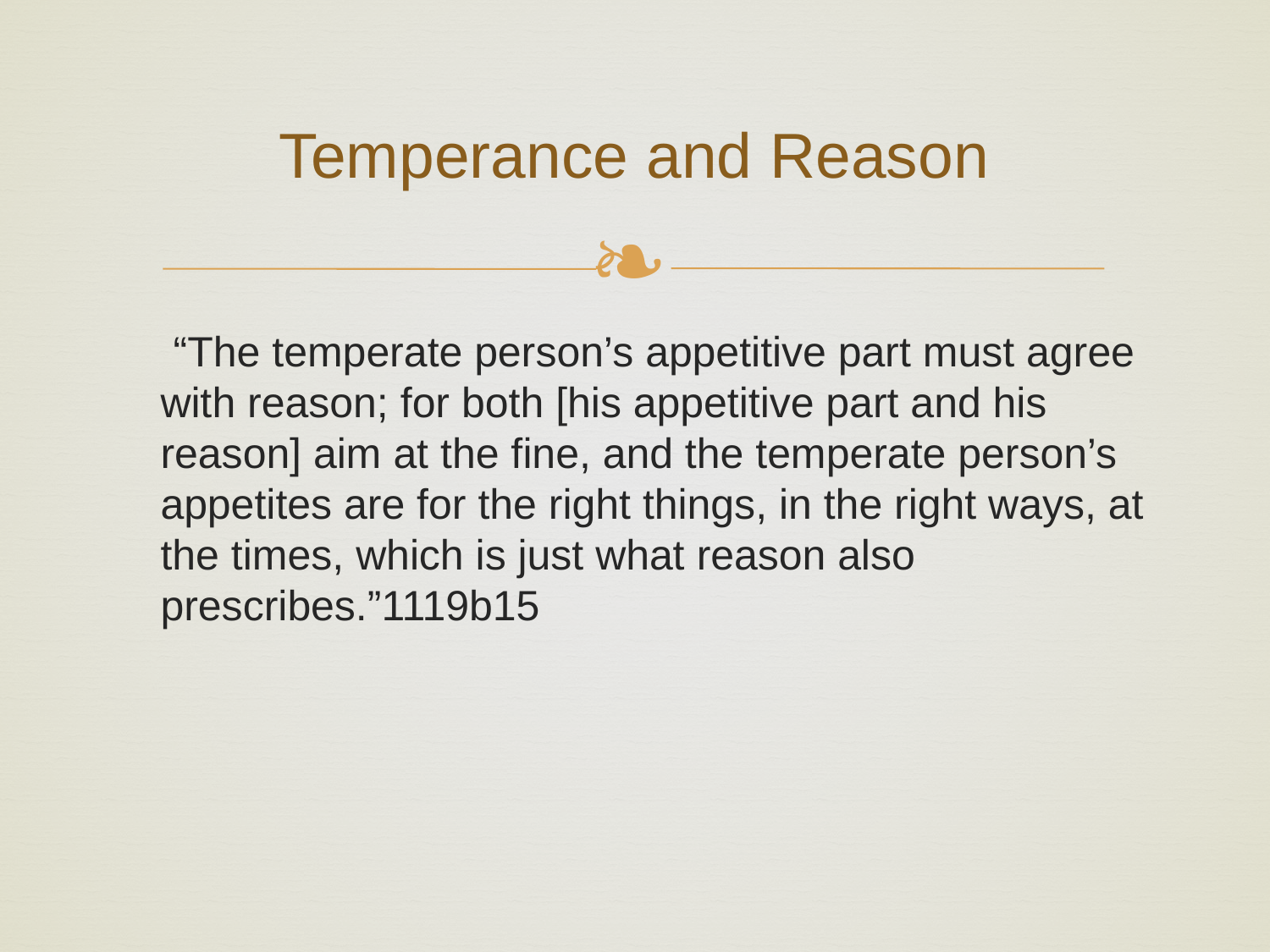

# Temperance and Reason
“The temperate person’s appetitive part must agree with reason; for both [his appetitive part and his reason] aim at the fine, and the temperate person’s appetites are for the right things, in the right ways, at the times, which is just what reason also prescribes.”1119b15